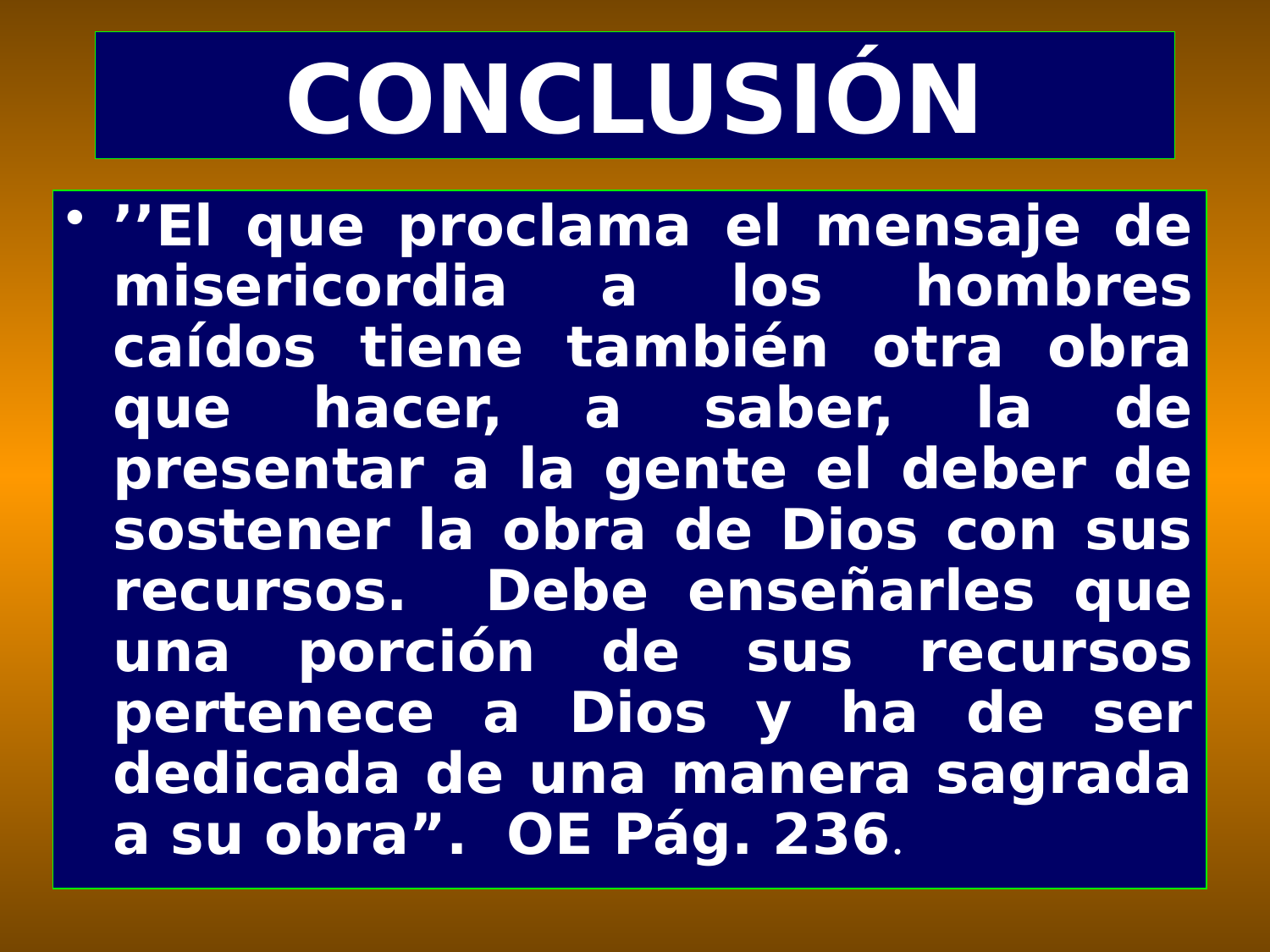

# CONCLUSIÓN
’’El que proclama el mensaje de misericordia a los hombres caídos tiene también otra obra que hacer, a saber, la de presentar a la gente el deber de sostener la obra de Dios con sus recursos.  Debe enseñarles que una porción de sus recursos pertenece a Dios y ha de ser dedicada de una manera sagrada a su obra”.  OE Pág. 236.